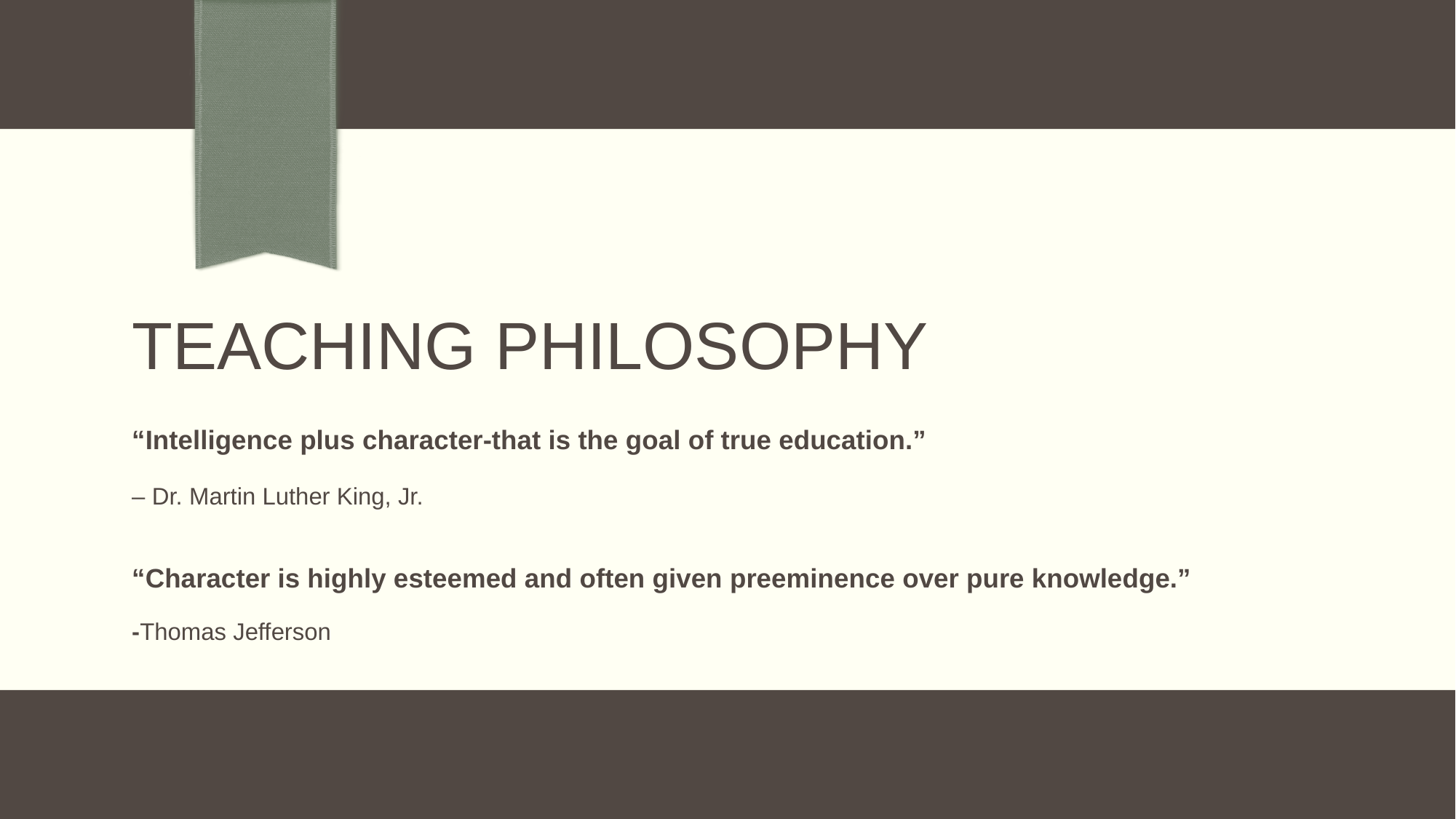

# Teaching Philosophy
“Intelligence plus character-that is the goal of true education.”

– Dr. Martin Luther King, Jr.

“Character is highly esteemed and often given preeminence over pure knowledge.”

-Thomas Jefferson